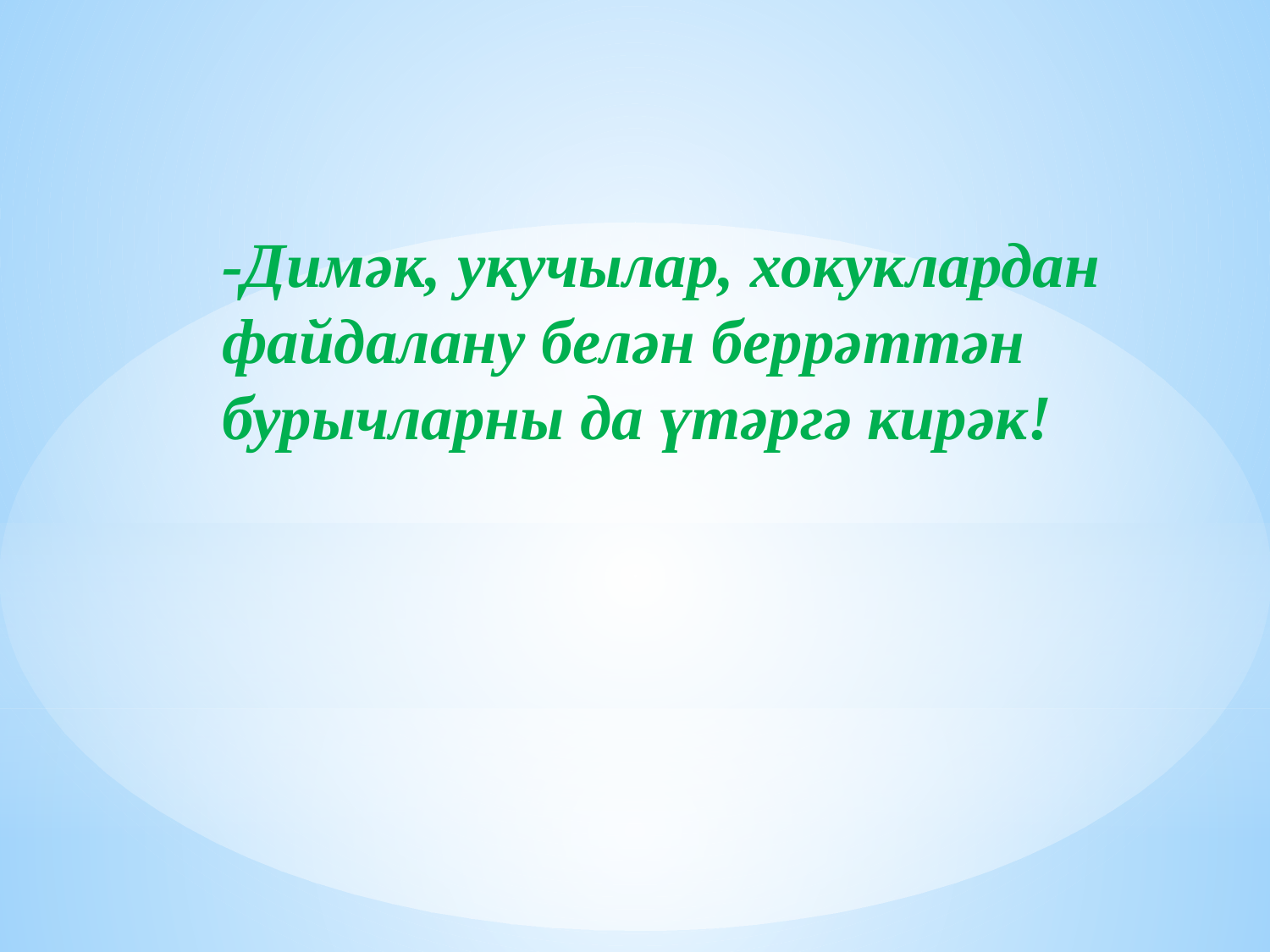

-Димәк, укучылар, хокуклардан
файдалану белән беррәттән
бурычларны да үтәргә кирәк!